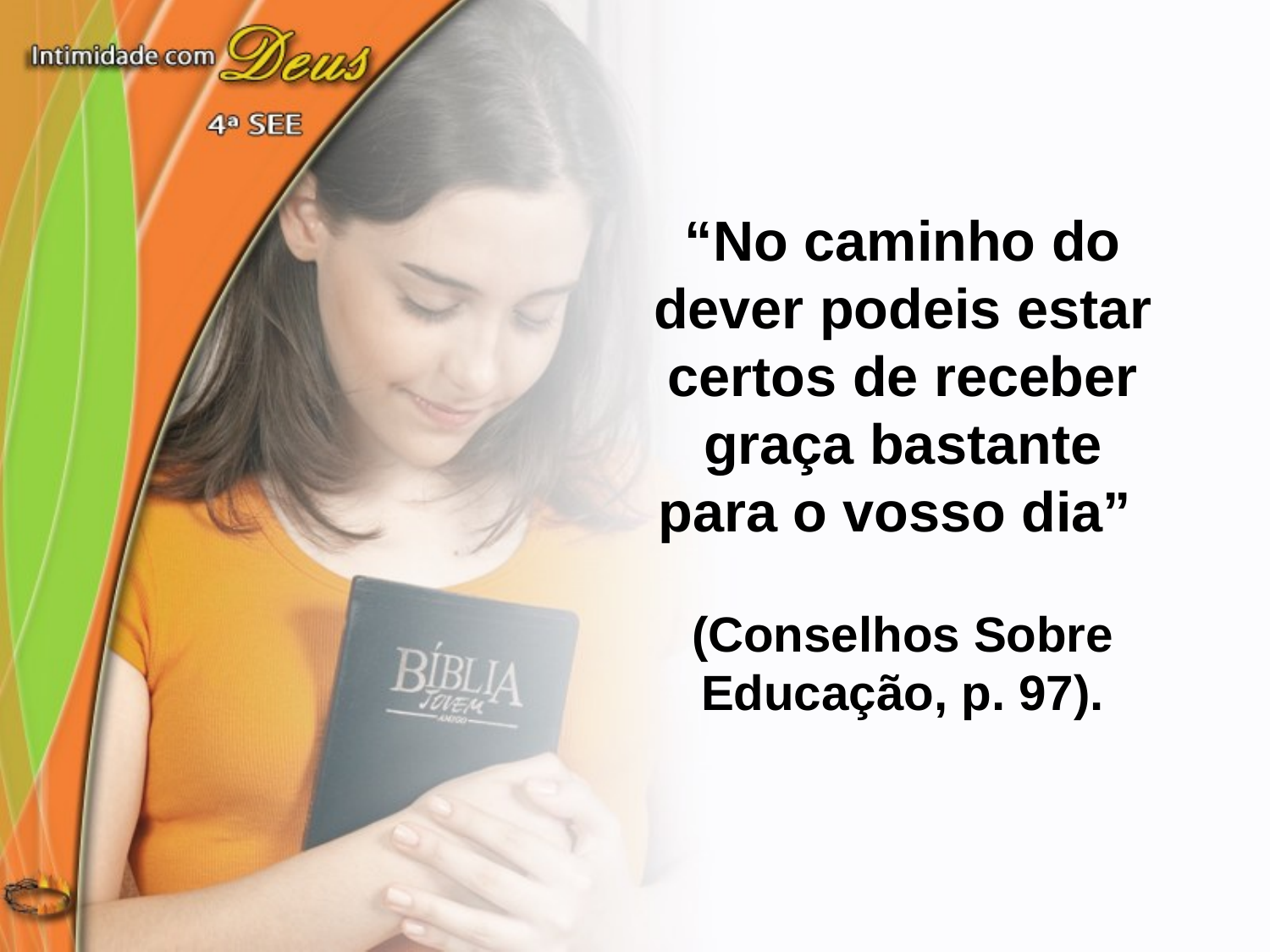

“No caminho do dever podeis estar certos de receber graça bastante
para o vosso dia”

(Conselhos Sobre Educação, p. 97).